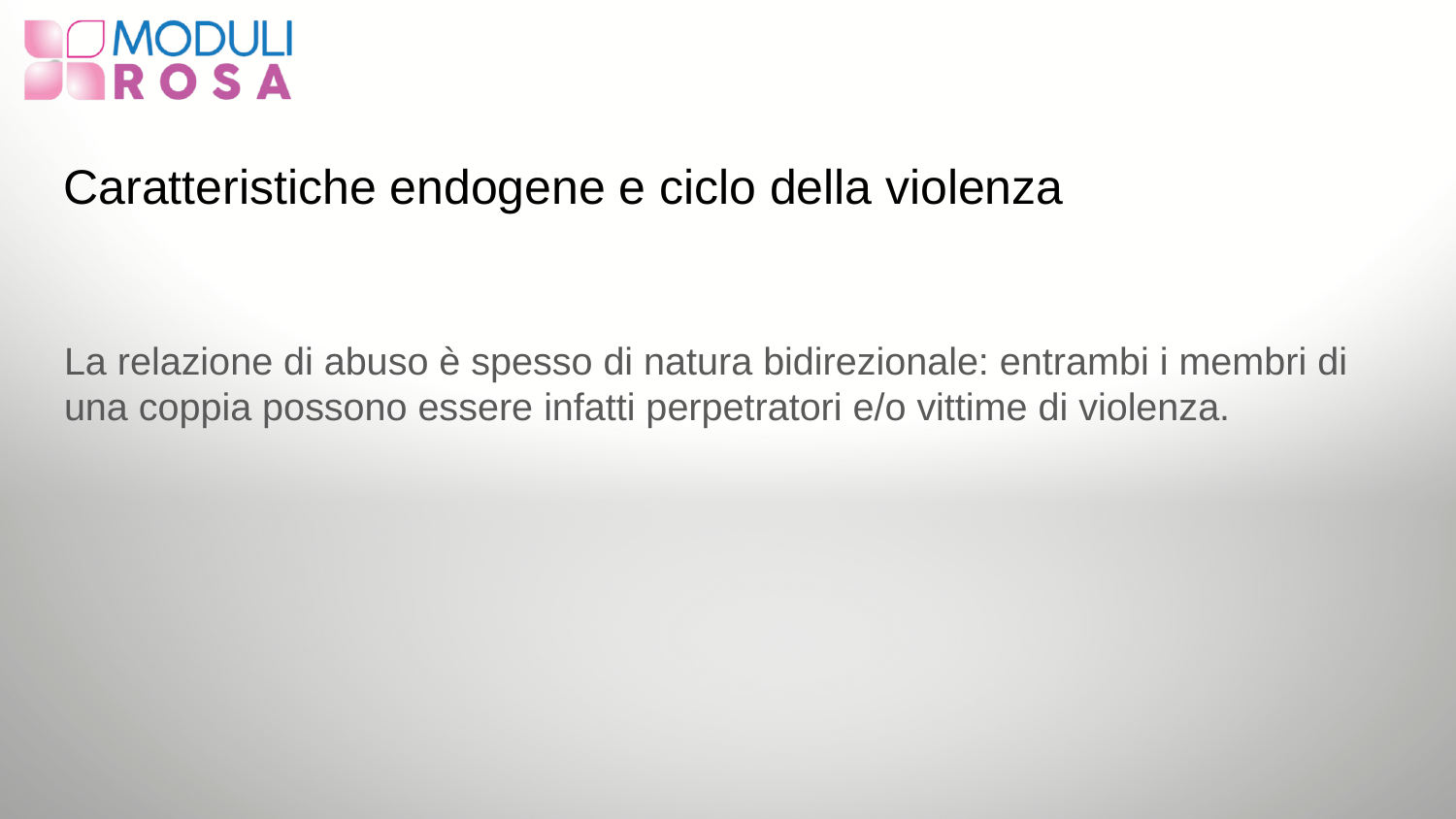

#
Caratteristiche endogene e ciclo della violenza
La relazione di abuso è spesso di natura bidirezionale: entrambi i membri di una coppia possono essere infatti perpetratori e/o vittime di violenza.